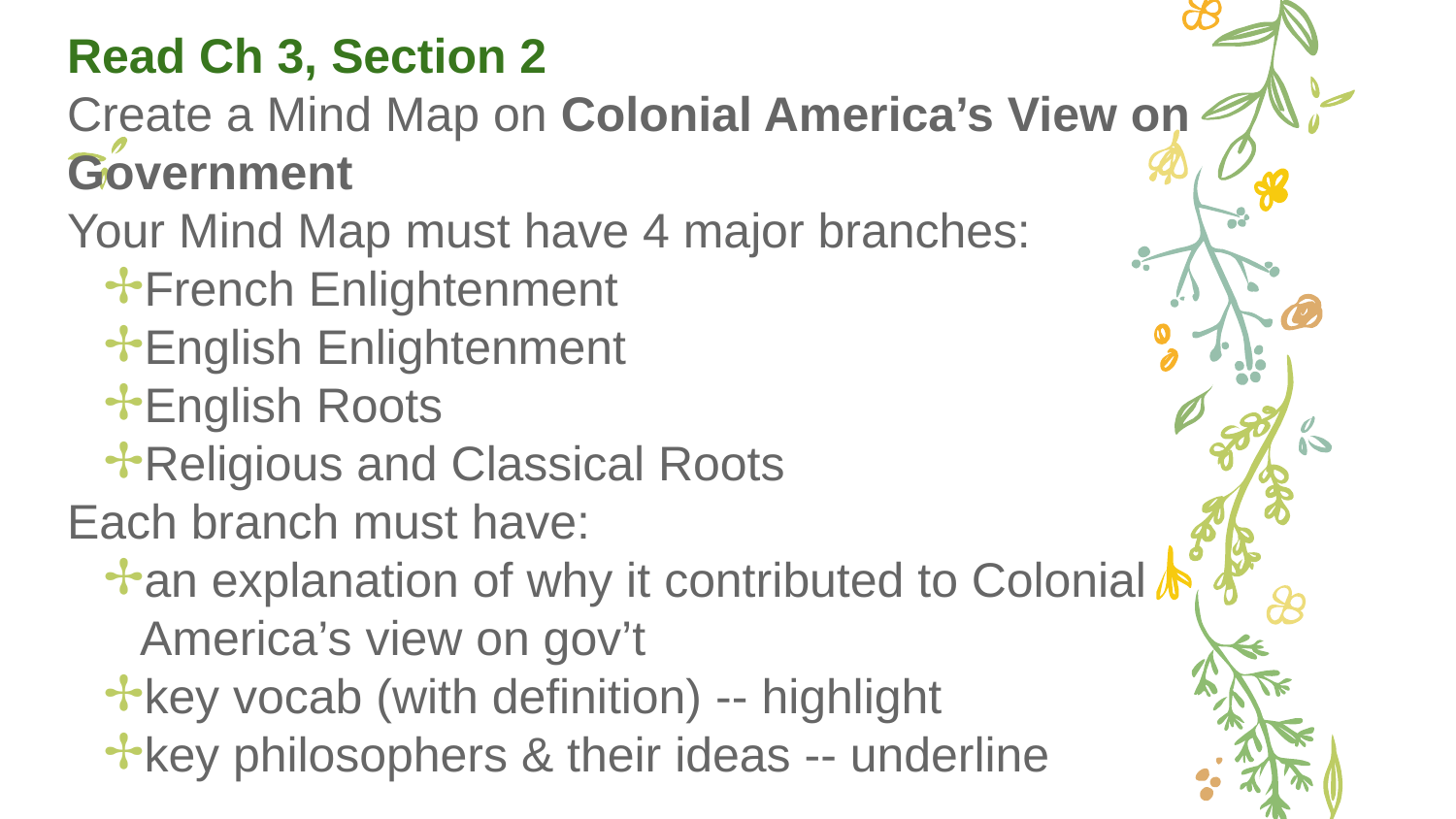

Read Ch 3, Section 2
Create a Mind Map on Colonial America’s View on Government
Your Mind Map must have 4 major branches:
French Enlightenment
English Enlightenment
English Roots
Religious and Classical Roots
Each branch must have:
an explanation of why it contributed to Colonial America’s view on gov’t
key vocab (with definition) -- highlight
key philosophers & their ideas -- underline